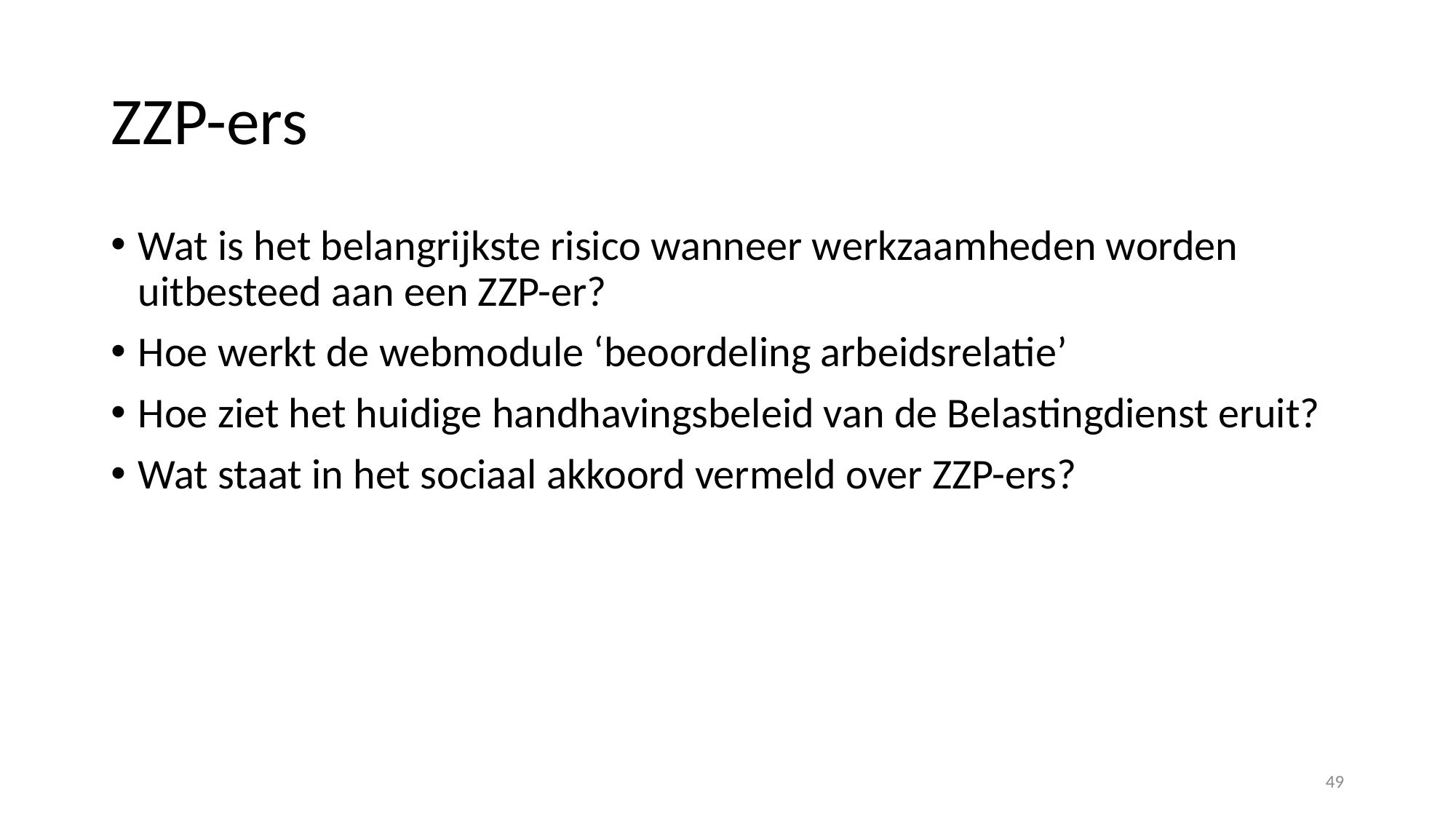

# ZZP-ers
Wat is het belangrijkste risico wanneer werkzaamheden worden uitbesteed aan een ZZP-er?
Hoe werkt de webmodule ‘beoordeling arbeidsrelatie’
Hoe ziet het huidige handhavingsbeleid van de Belastingdienst eruit?
Wat staat in het sociaal akkoord vermeld over ZZP-ers?
49